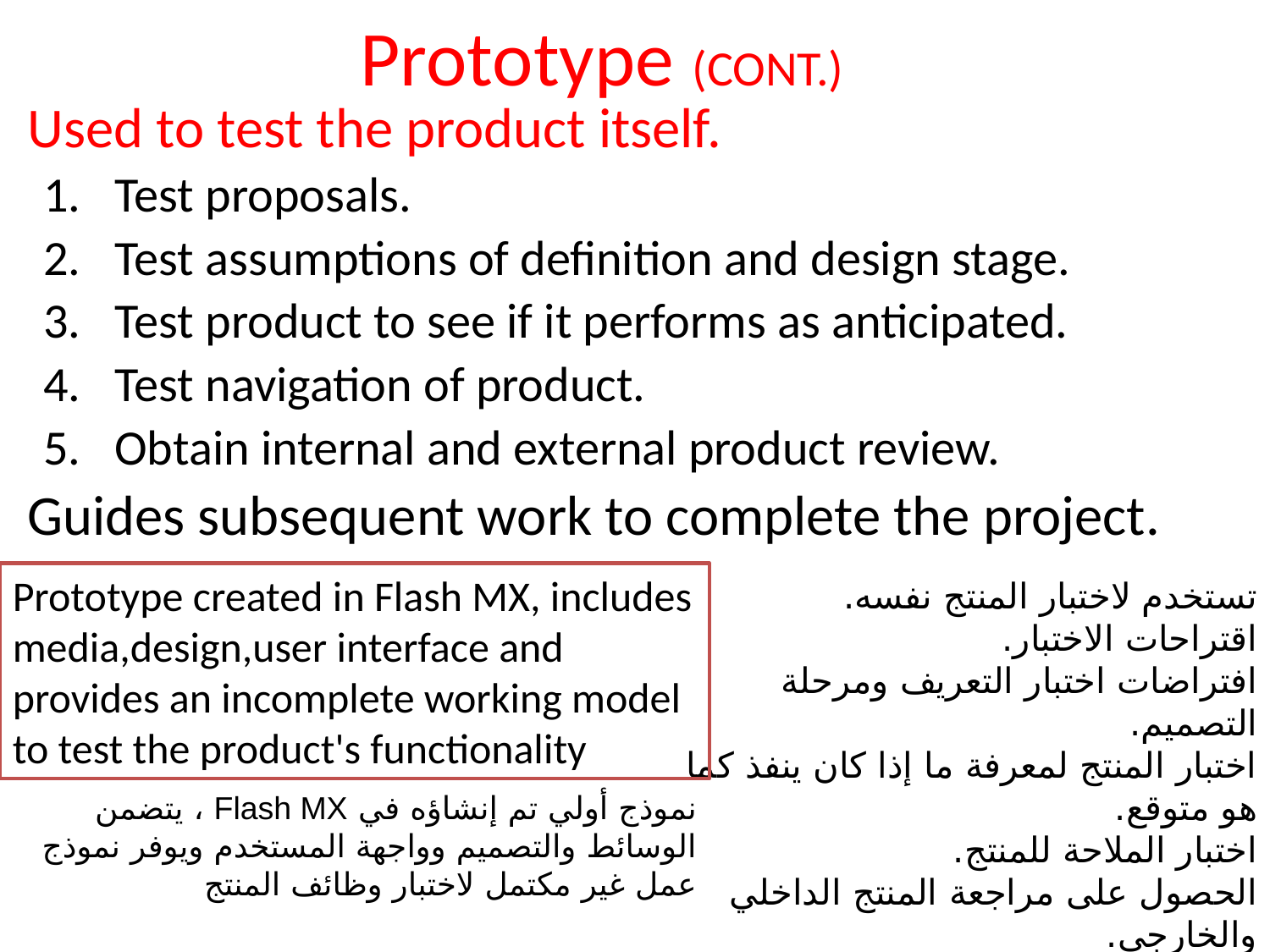

# Prototype (CONT.)
Used to test the product itself.
Test proposals.
Test assumptions of definition and design stage.
Test product to see if it performs as anticipated.
Test navigation of product.
Obtain internal and external product review.
Guides subsequent work to complete the project.
Prototype created in Flash MX, includes media,design,user interface and provides an incomplete working model to test the product's functionality
تستخدم لاختبار المنتج نفسه.
اقتراحات الاختبار.
افتراضات اختبار التعريف ومرحلة التصميم.
اختبار المنتج لمعرفة ما إذا كان ينفذ كما هو متوقع.
اختبار الملاحة للمنتج.
الحصول على مراجعة المنتج الداخلي والخارجي.
أدلة أعمال لاحقة لإكمال المشروع.
نموذج أولي تم إنشاؤه في Flash MX ، يتضمن الوسائط والتصميم وواجهة المستخدم ويوفر نموذج عمل غير مكتمل لاختبار وظائف المنتج
18